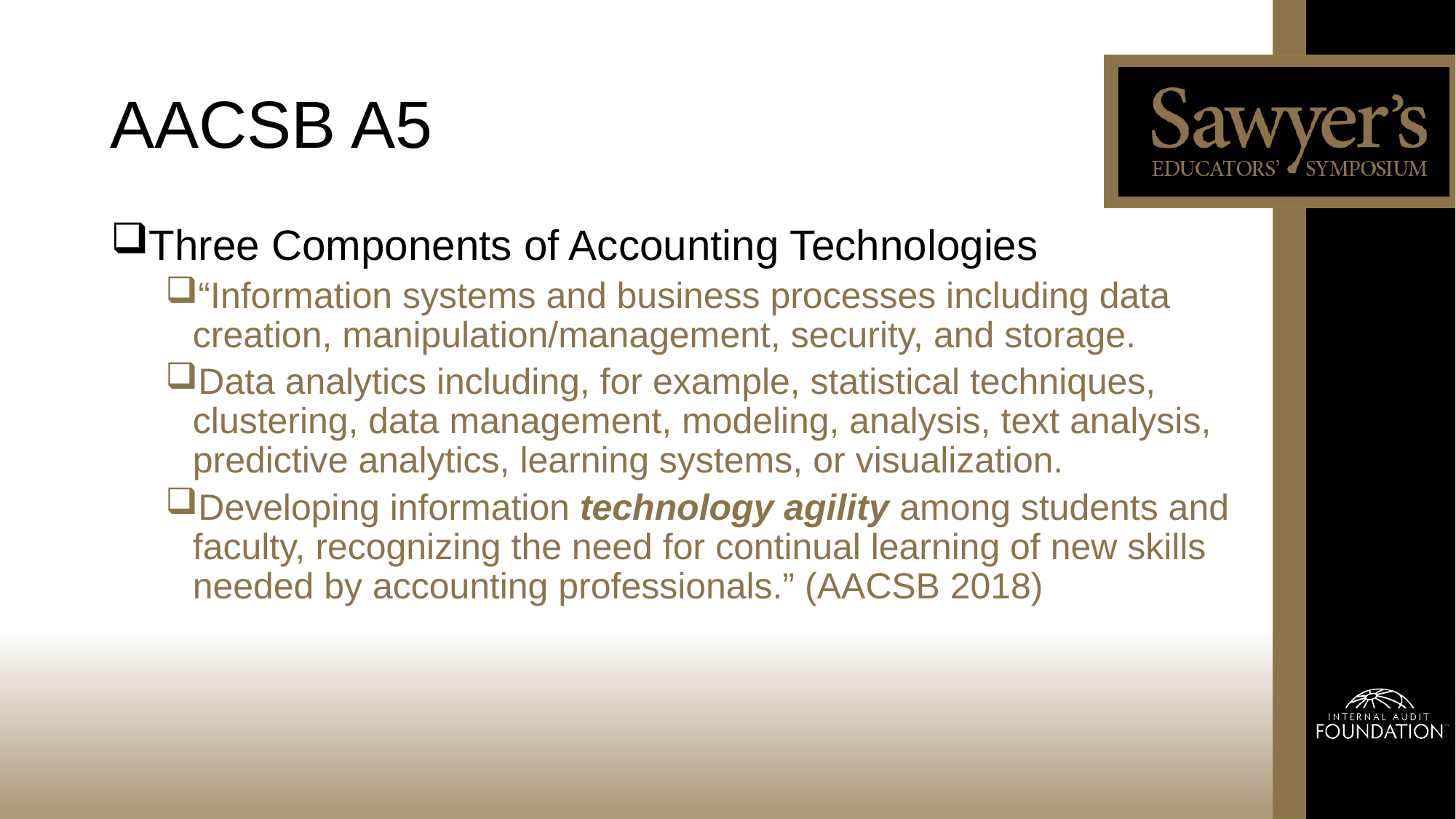

# AACSB A5
Three Components of Accounting Technologies
“Information systems and business processes including data creation, manipulation/management, security, and storage.
Data analytics including, for example, statistical techniques, clustering, data management, modeling, analysis, text analysis, predictive analytics, learning systems, or visualization.
Developing information technology agility among students and faculty, recognizing the need for continual learning of new skills needed by accounting professionals.” (AACSB 2018)